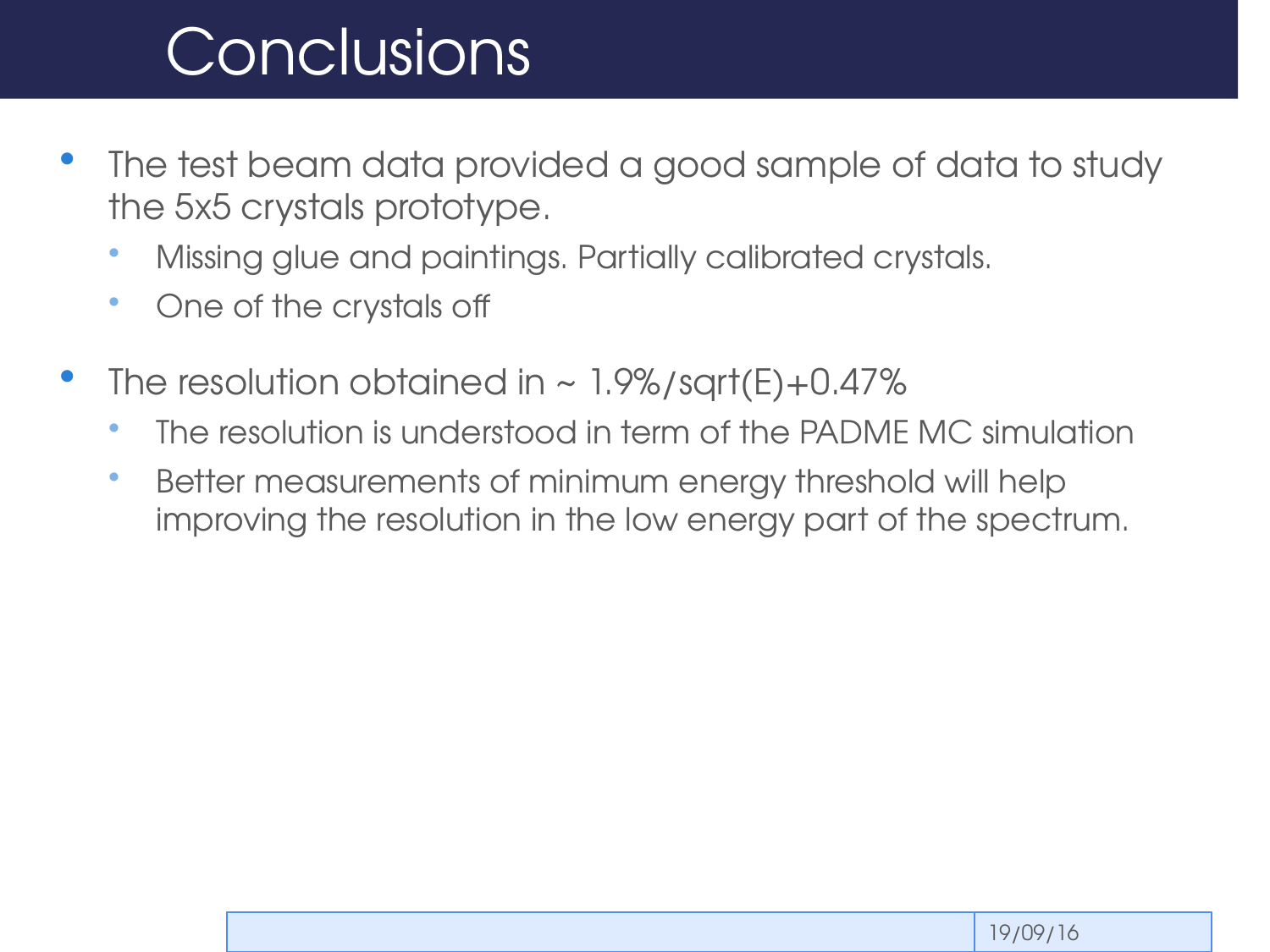

# Conclusions
The test beam data provided a good sample of data to study the 5x5 crystals prototype.
Missing glue and paintings. Partially calibrated crystals.
One of the crystals off
The resolution obtained in ~ 1.9%/sqrt(E)+0.47%
The resolution is understood in term of the PADME MC simulation
Better measurements of minimum energy threshold will help improving the resolution in the low energy part of the spectrum.
M. Raggi PADME Ecal
19/09/16